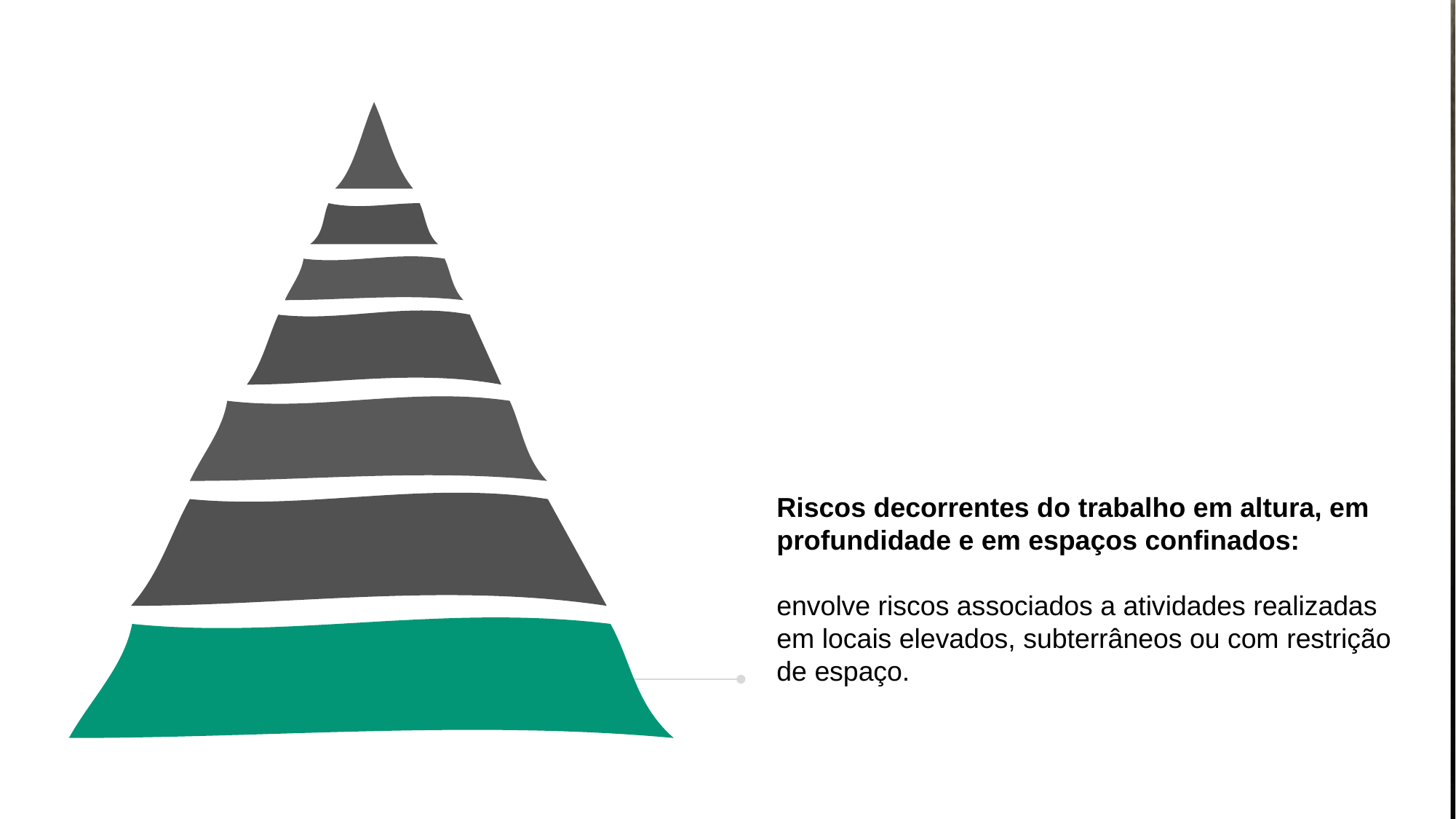

Riscos decorrentes do trabalho em altura, em profundidade e em espaços confinados:

envolve riscos associados a atividades realizadas em locais elevados, subterrâneos ou com restrição de espaço.

64